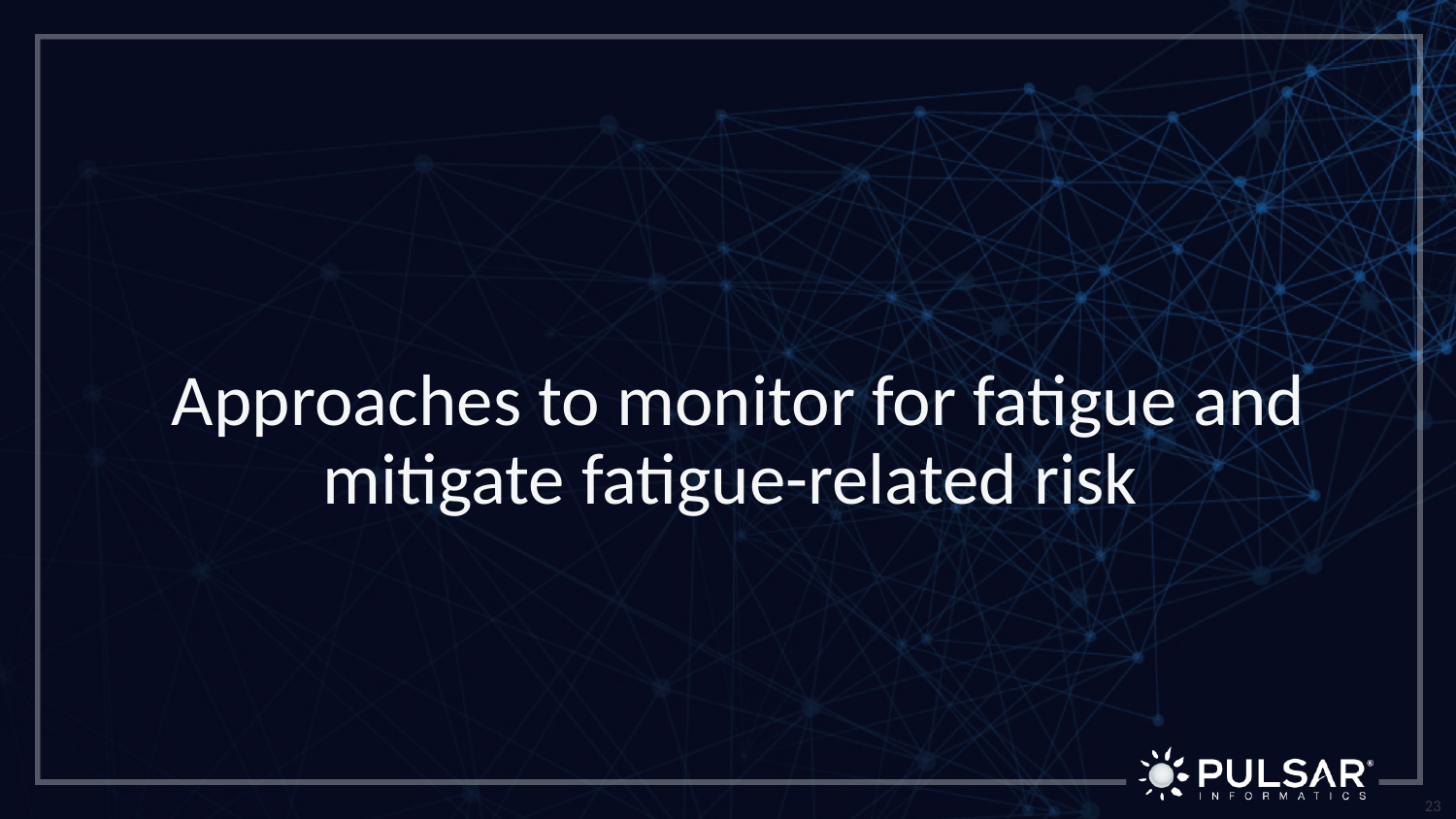

# Approaches to monitor for fatigue and mitigate fatigue-related risk
23